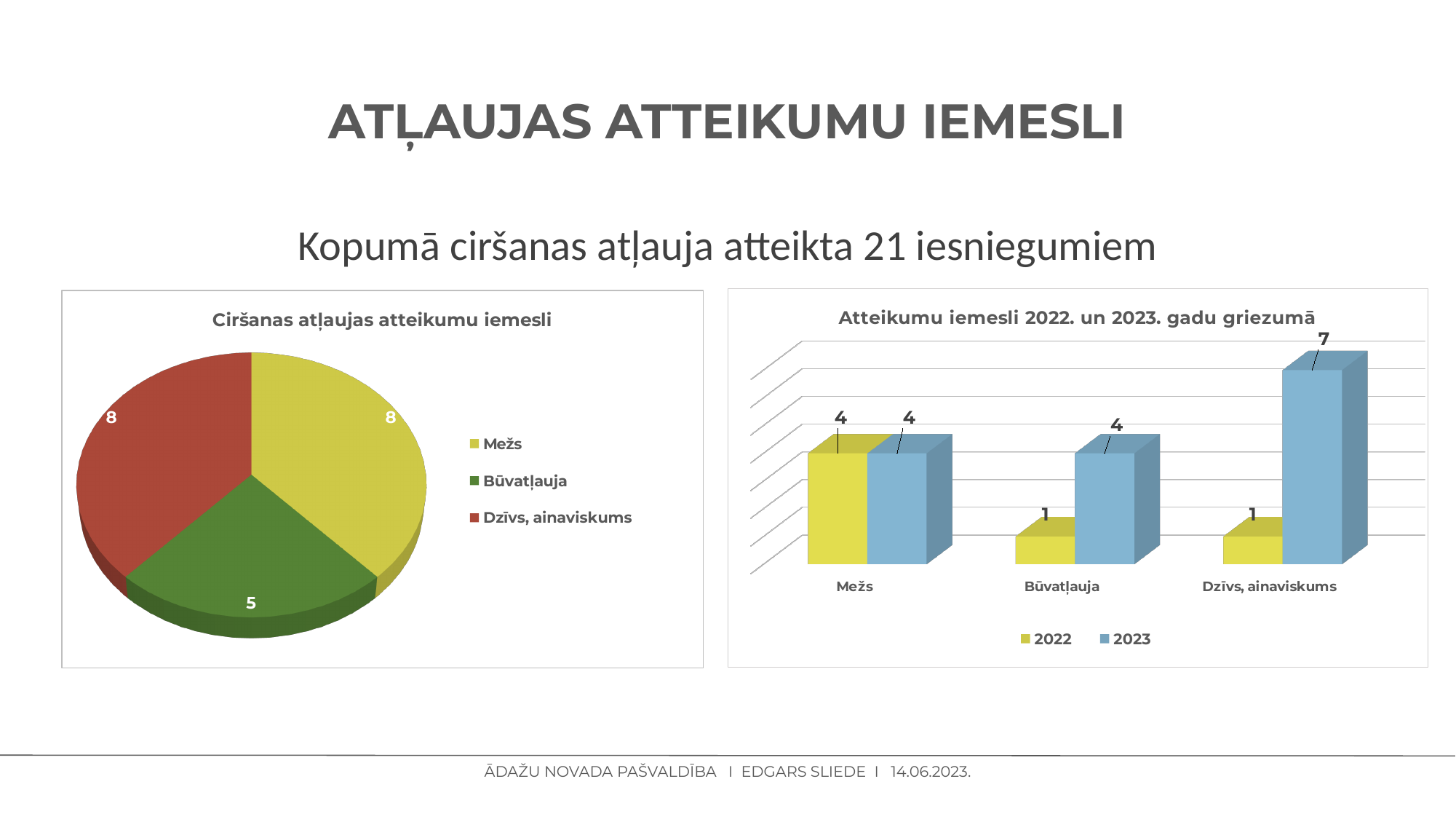

# Atļaujas atteikumu iemesli
Kopumā ciršanas atļauja atteikta 21 iesniegumiem

[unsupported chart]

[unsupported chart]

ĀDAŽU NOVADA PAŠVALDĪBA   I  EDGARS SLIEDE  I   14.06.2023.
ĀDAŽU NOVADA PAŠVALDĪBA   I  VĀRDS UZVĀRDS   I   01.01.2023.